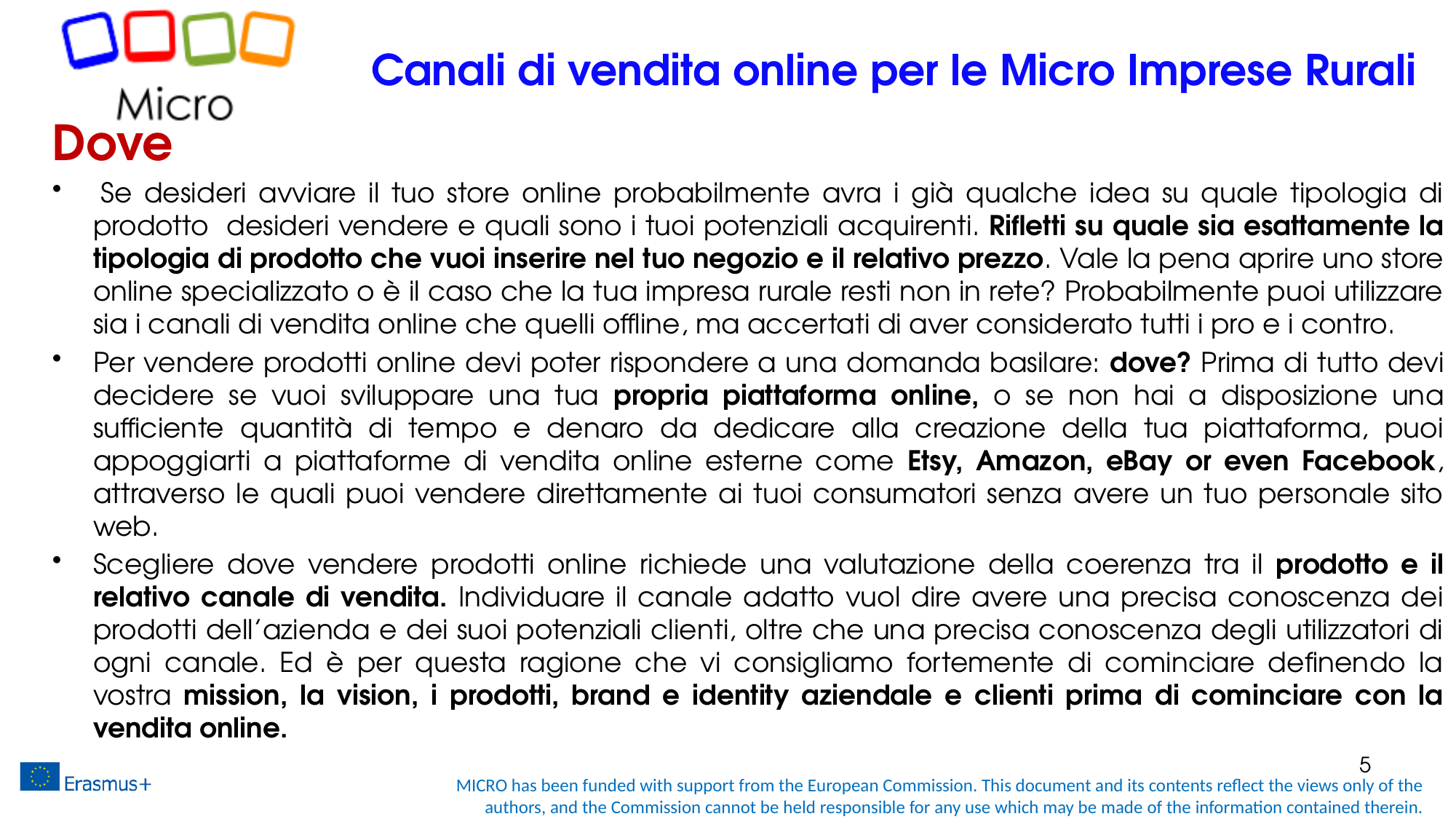

# Canali di vendita online per le Micro Imprese Rurali
Dove
 Se desideri avviare il tuo store online probabilmente avra i già qualche idea su quale tipologia di prodotto  desideri vendere e quali sono i tuoi potenziali acquirenti. Rifletti su quale sia esattamente la tipologia di prodotto che vuoi inserire nel tuo negozio e il relativo prezzo. Vale la pena aprire uno store online specializzato o è il caso che la tua impresa rurale resti non in rete? Probabilmente puoi utilizzare sia i canali di vendita online che quelli offline, ma accertati di aver considerato tutti i pro e i contro.
Per vendere prodotti online devi poter rispondere a una domanda basilare: dove? Prima di tutto devi decidere se vuoi sviluppare una tua propria piattaforma online, o se non hai a disposizione una sufficiente quantità di tempo e denaro da dedicare alla creazione della tua piattaforma, puoi appoggiarti a piattaforme di vendita online esterne come Etsy, Amazon, eBay or even Facebook, attraverso le quali puoi vendere direttamente ai tuoi consumatori senza avere un tuo personale sito web.
Scegliere dove vendere prodotti online richiede una valutazione della coerenza tra il prodotto e il relativo canale di vendita. Individuare il canale adatto vuol dire avere una precisa conoscenza dei prodotti dell’azienda e dei suoi potenziali clienti, oltre che una precisa conoscenza degli utilizzatori di ogni canale. Ed è per questa ragione che vi consigliamo fortemente di cominciare definendo la vostra mission, la vision, i prodotti, brand e identity aziendale e clienti prima di cominciare con la vendita online.

5